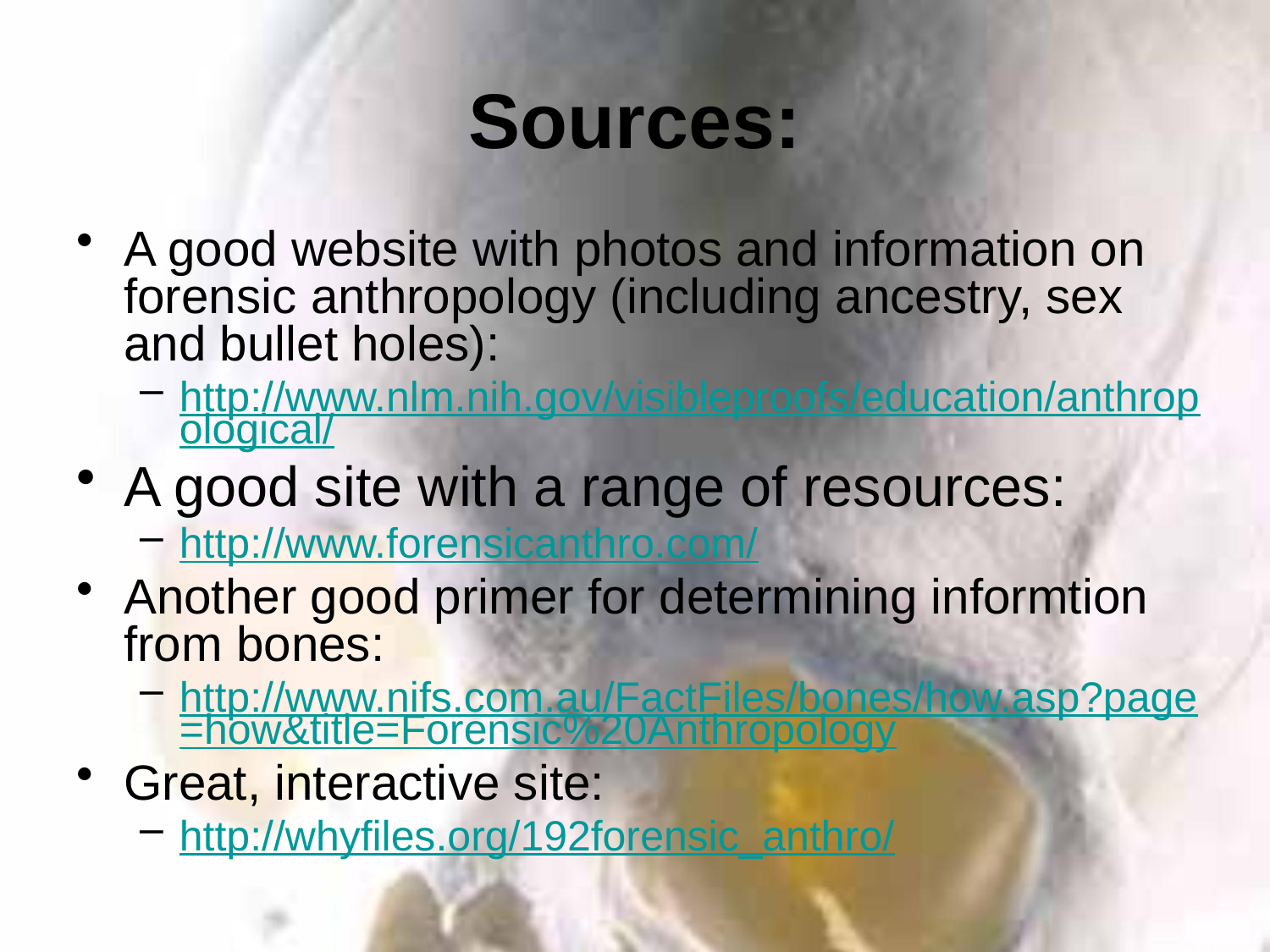

# Sources:
A good website with photos and information on forensic anthropology (including ancestry, sex and bullet holes):
http://www.nlm.nih.gov/visibleproofs/education/anthropological/
A good site with a range of resources:
http://www.forensicanthro.com/
Another good primer for determining informtion from bones:
http://www.nifs.com.au/FactFiles/bones/how.asp?page=how&title=Forensic%20Anthropology
Great, interactive site:
http://whyfiles.org/192forensic_anthro/